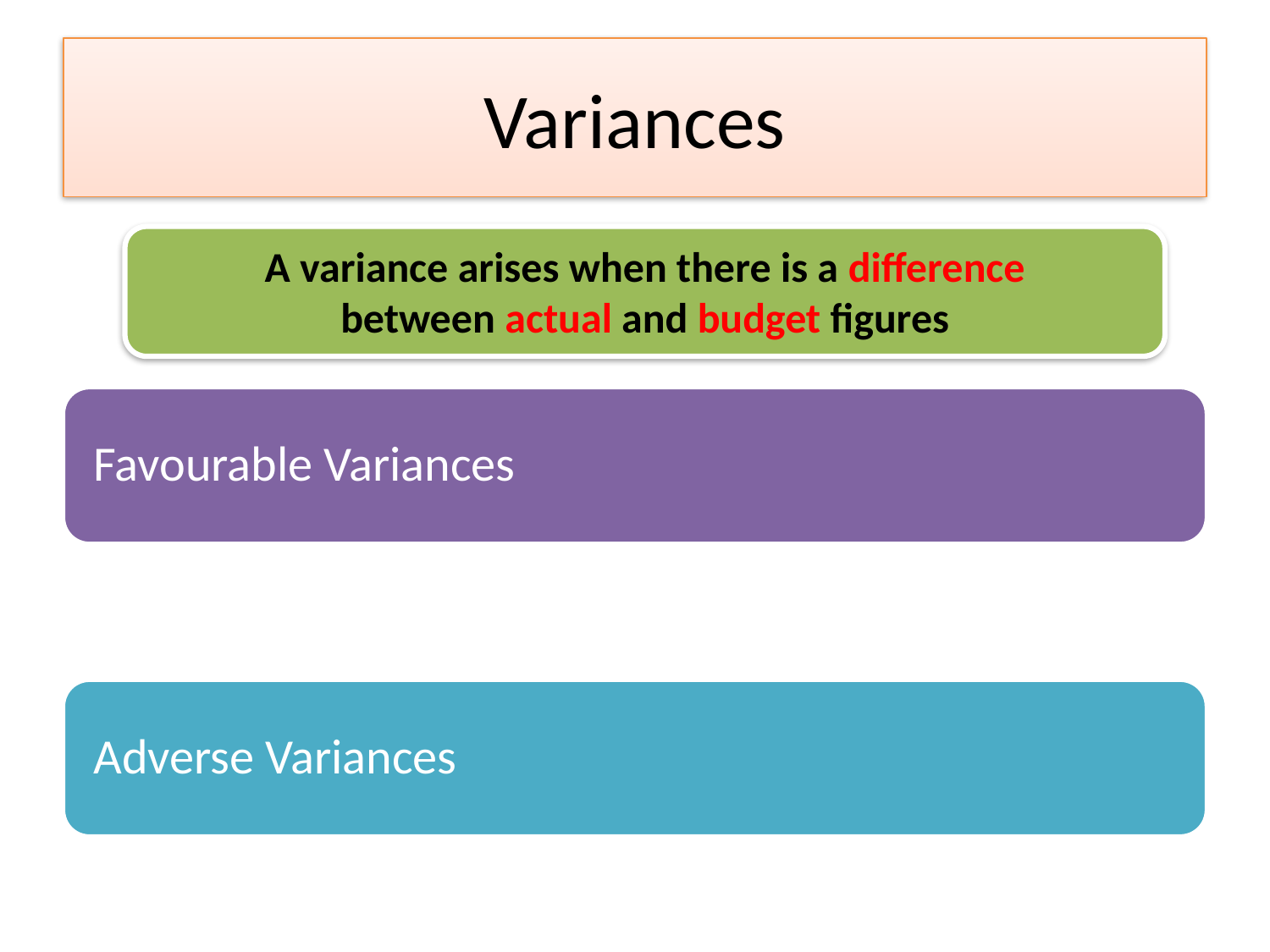

# Variances

A variance arises when there is a difference between actual and budget figures
Favourable Variances

Adverse Variances